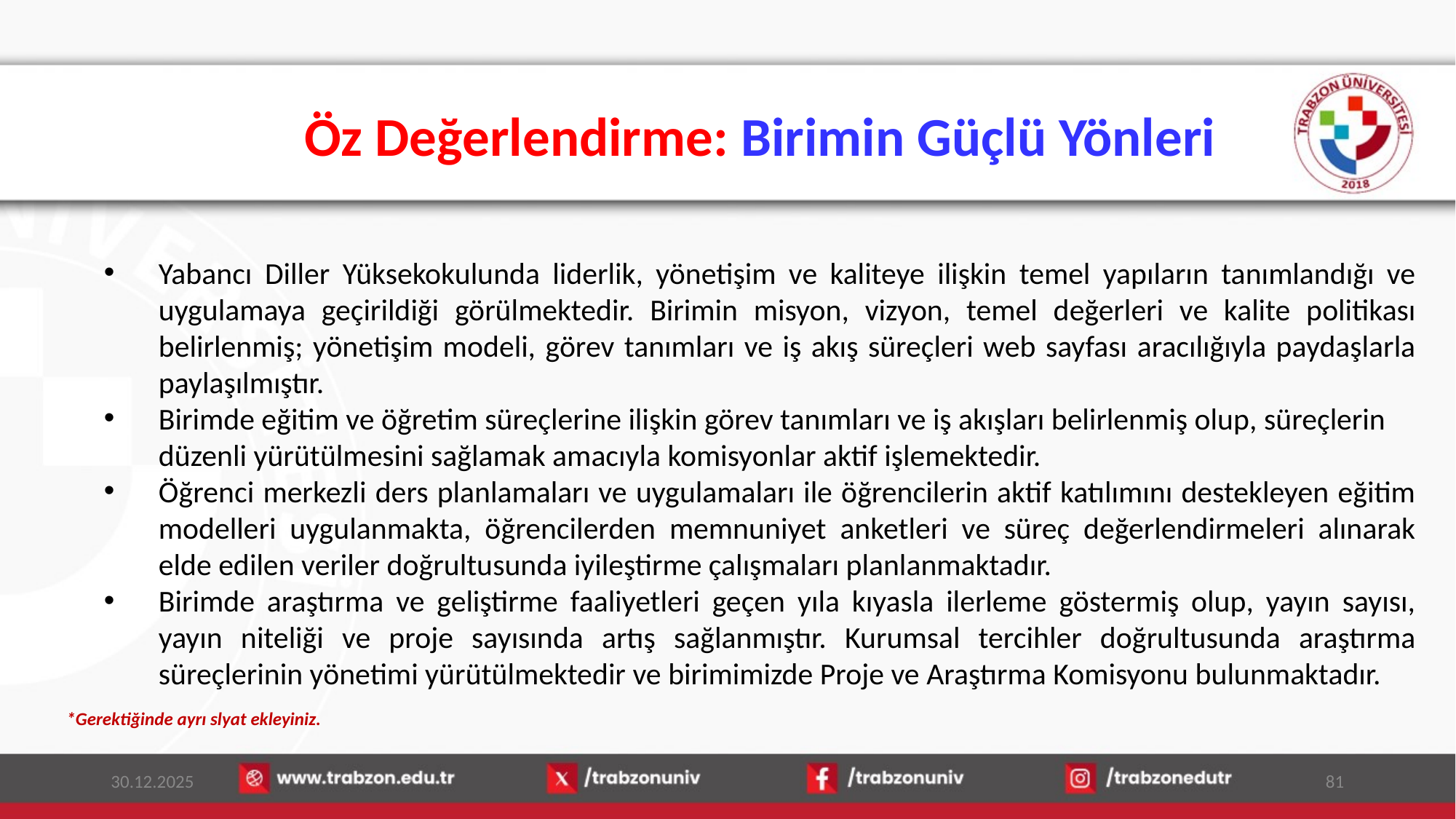

# Öz Değerlendirme: Birimin Güçlü Yönleri
Yabancı Diller Yüksekokulunda liderlik, yönetişim ve kaliteye ilişkin temel yapıların tanımlandığı ve uygulamaya geçirildiği görülmektedir. Birimin misyon, vizyon, temel değerleri ve kalite politikası belirlenmiş; yönetişim modeli, görev tanımları ve iş akış süreçleri web sayfası aracılığıyla paydaşlarla paylaşılmıştır.
Birimde eğitim ve öğretim süreçlerine ilişkin görev tanımları ve iş akışları belirlenmiş olup, süreçlerin düzenli yürütülmesini sağlamak amacıyla komisyonlar aktif işlemektedir.
Öğrenci merkezli ders planlamaları ve uygulamaları ile öğrencilerin aktif katılımını destekleyen eğitim modelleri uygulanmakta, öğrencilerden memnuniyet anketleri ve süreç değerlendirmeleri alınarak elde edilen veriler doğrultusunda iyileştirme çalışmaları planlanmaktadır.
Birimde araştırma ve geliştirme faaliyetleri geçen yıla kıyasla ilerleme göstermiş olup, yayın sayısı, yayın niteliği ve proje sayısında artış sağlanmıştır. Kurumsal tercihler doğrultusunda araştırma süreçlerinin yönetimi yürütülmektedir ve birimimizde Proje ve Araştırma Komisyonu bulunmaktadır.

*Gerektiğinde ayrı slyat ekleyiniz.
30.12.2025
81